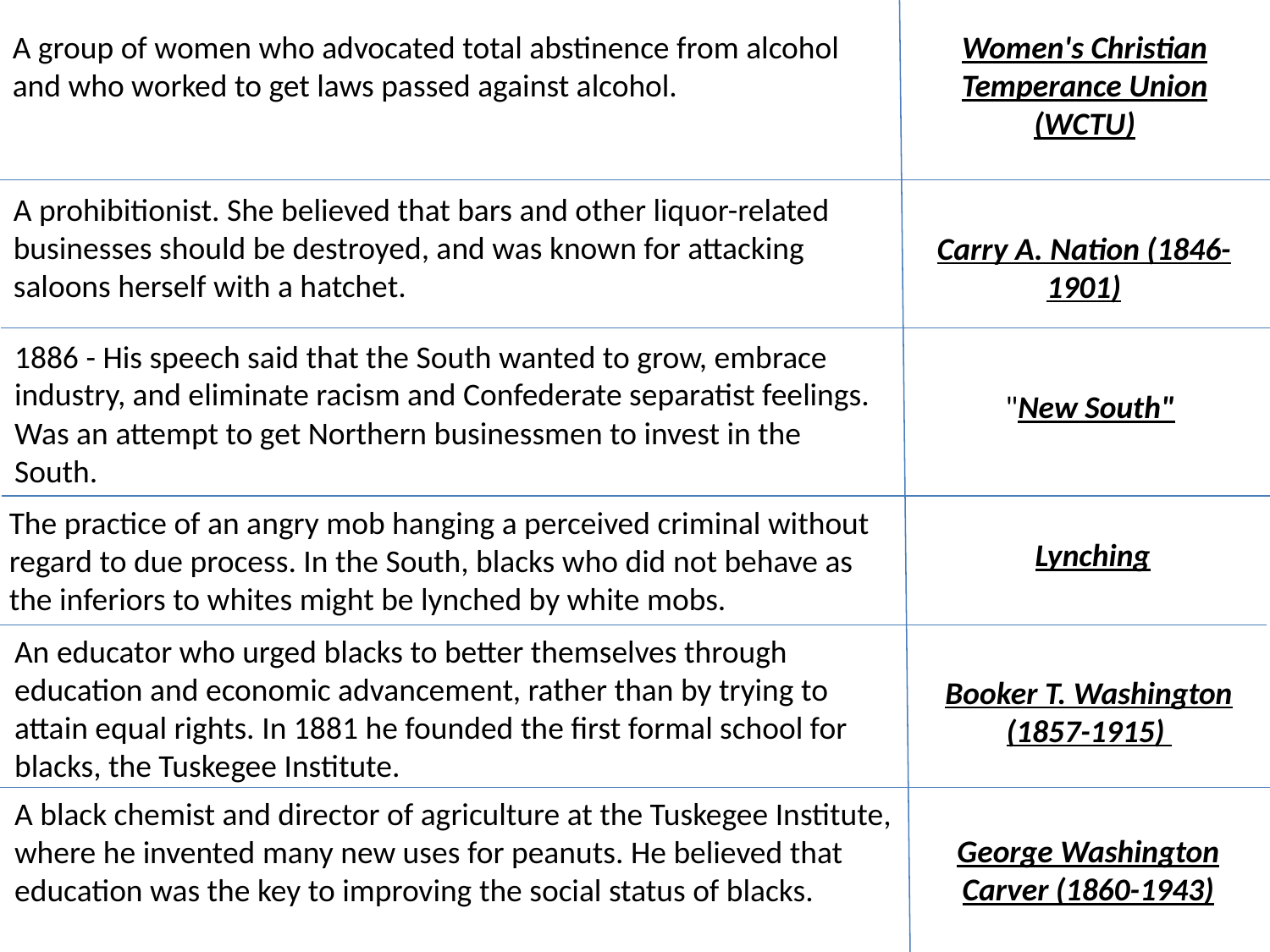

A group of women who advocated total abstinence from alcohol and who worked to get laws passed against alcohol.
Women's Christian Temperance Union (WCTU)
A prohibitionist. She believed that bars and other liquor-related businesses should be destroyed, and was known for attacking saloons herself with a hatchet.
Carry A. Nation (1846-1901)
1886 - His speech said that the South wanted to grow, embrace industry, and eliminate racism and Confederate separatist feelings. Was an attempt to get Northern businessmen to invest in the South.
"New South"
The practice of an angry mob hanging a perceived criminal without regard to due process. In the South, blacks who did not behave as the inferiors to whites might be lynched by white mobs.
 Lynching
An educator who urged blacks to better themselves through education and economic advancement, rather than by trying to attain equal rights. In 1881 he founded the first formal school for blacks, the Tuskegee Institute.
Booker T. Washington (1857-1915)
A black chemist and director of agriculture at the Tuskegee Institute, where he invented many new uses for peanuts. He believed that education was the key to improving the social status of blacks.
George Washington Carver (1860-1943)